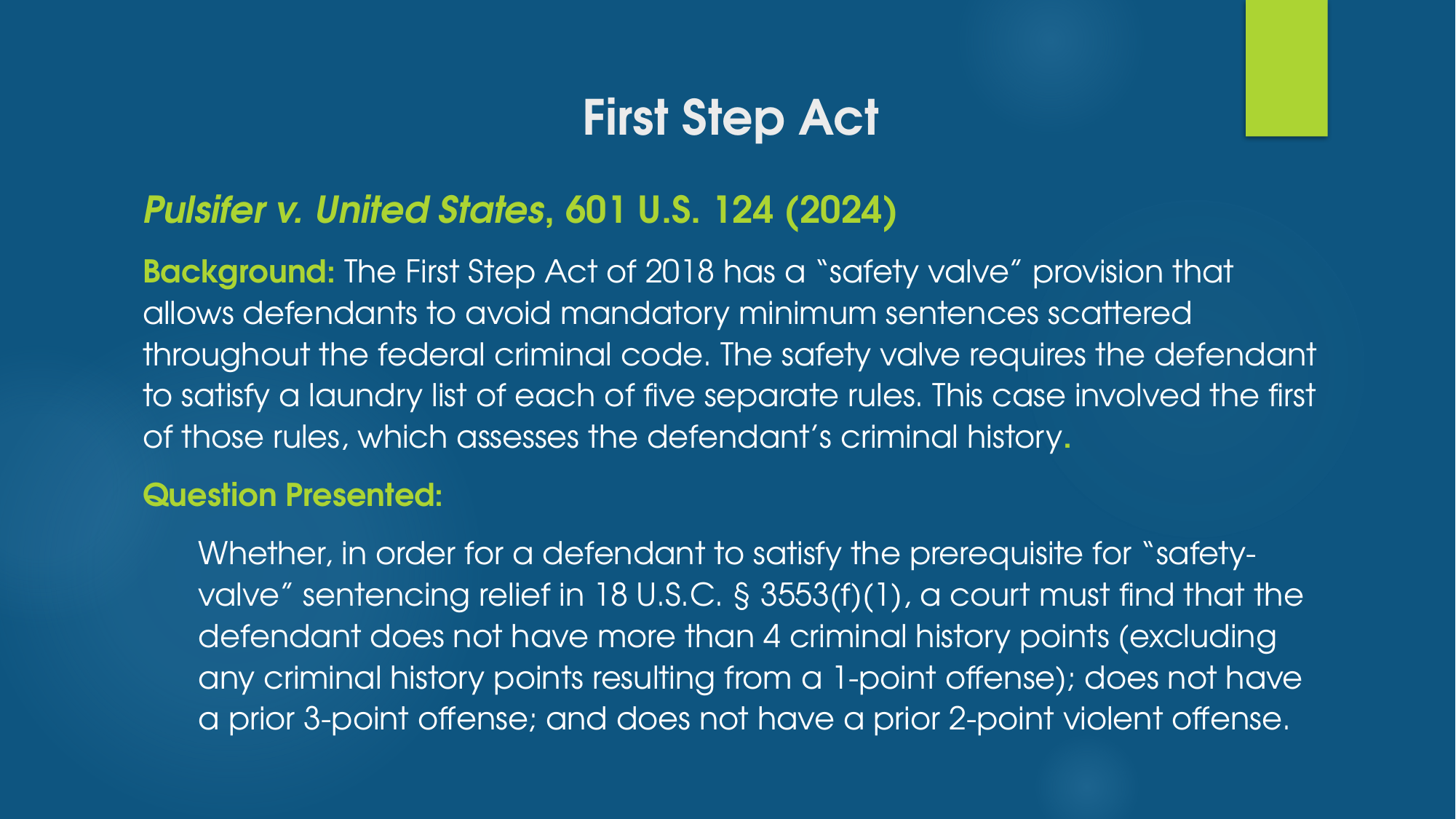

# First Step Act
Pulsifer v. United States, 601 U.S. 124 (2024)
Background: The First Step Act of 2018 has a “safety valve” provision that allows defendants to avoid mandatory minimum sentences scattered throughout the federal criminal code. The safety valve requires the defendant to satisfy a laundry list of each of five separate rules. This case involved the first of those rules, which assesses the defendant’s criminal history.
Question Presented:
Whether, in order for a defendant to satisfy the prerequisite for “safety-valve” sentencing relief in 18 U.S.C. § 3553(f)(1), a court must find that the defendant does not have more than 4 criminal history points (excluding any criminal history points resulting from a 1-point offense); does not have a prior 3-point offense; and does not have a prior 2-point violent offense.